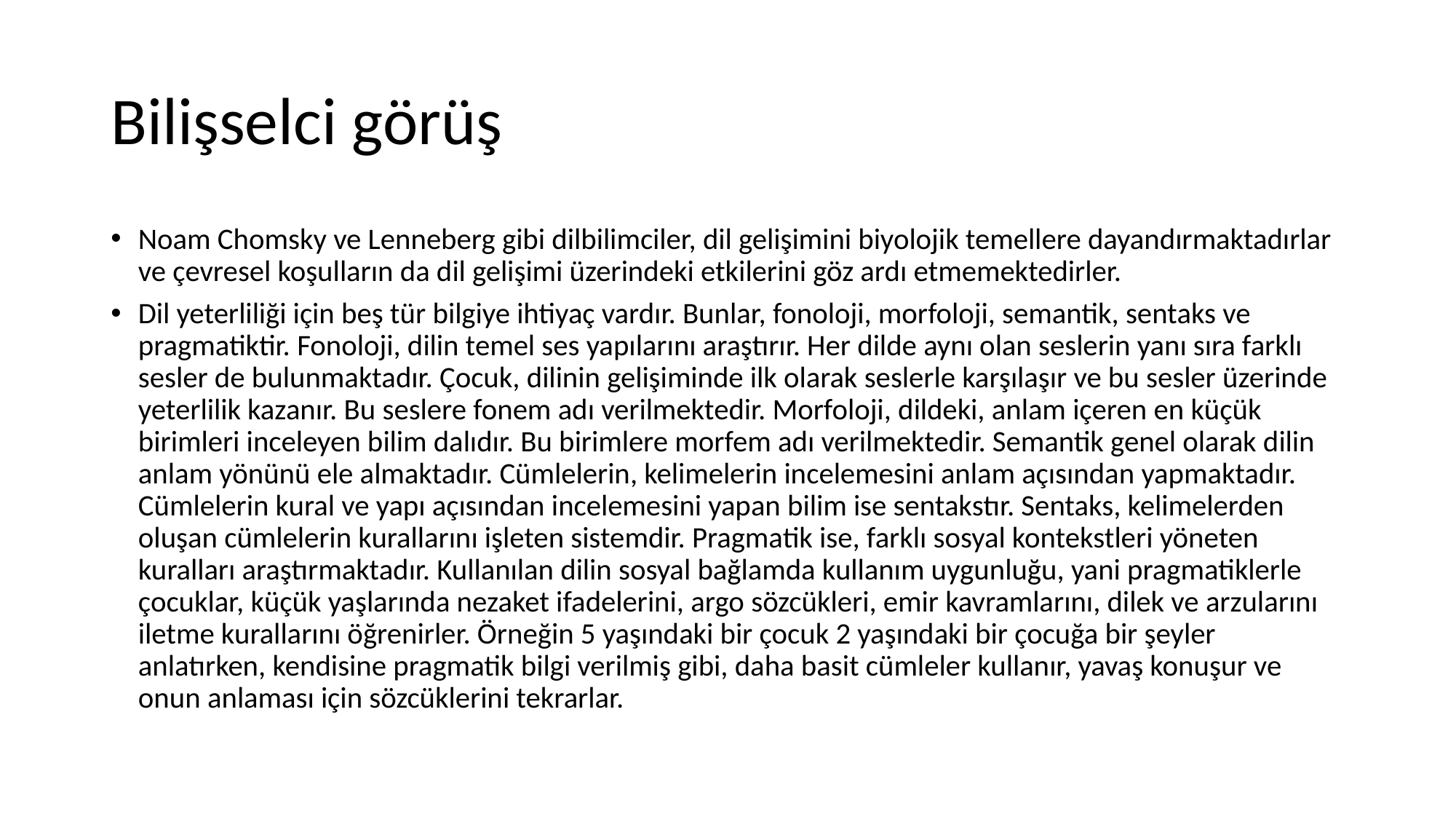

# Bilişselci görüş
Noam Chomsky ve Lenneberg gibi dilbilimciler, dil gelişimini biyolojik temellere dayandırmaktadırlar ve çevresel koşulların da dil gelişimi üzerindeki etkilerini göz ardı etmemektedirler.
Dil yeterliliği için beş tür bilgiye ihtiyaç vardır. Bunlar, fonoloji, morfoloji, semantik, sentaks ve pragmatiktir. Fonoloji, dilin temel ses yapılarını araştırır. Her dilde aynı olan seslerin yanı sıra farklı sesler de bulunmaktadır. Çocuk, dilinin gelişiminde ilk olarak seslerle karşılaşır ve bu sesler üzerinde yeterlilik kazanır. Bu seslere fonem adı verilmektedir. Morfoloji, dildeki, anlam içeren en küçük birimleri inceleyen bilim dalıdır. Bu birimlere morfem adı verilmektedir. Semantik genel olarak dilin anlam yönünü ele almaktadır. Cümlelerin, kelimelerin incelemesini anlam açısından yapmaktadır. Cümlelerin kural ve yapı açısından incelemesini yapan bilim ise sentakstır. Sentaks, kelimelerden oluşan cümlelerin kurallarını işleten sistemdir. Pragmatik ise, farklı sosyal kontekstleri yöneten kuralları araştırmaktadır. Kullanılan dilin sosyal bağlamda kullanım uygunluğu, yani pragmatiklerle çocuklar, küçük yaşlarında nezaket ifadelerini, argo sözcükleri, emir kavramlarını, dilek ve arzularını iletme kurallarını öğrenirler. Örneğin 5 yaşındaki bir çocuk 2 yaşındaki bir çocuğa bir şeyler anlatırken, kendisine pragmatik bilgi verilmiş gibi, daha basit cümleler kullanır, yavaş konuşur ve onun anlaması için sözcüklerini tekrarlar.